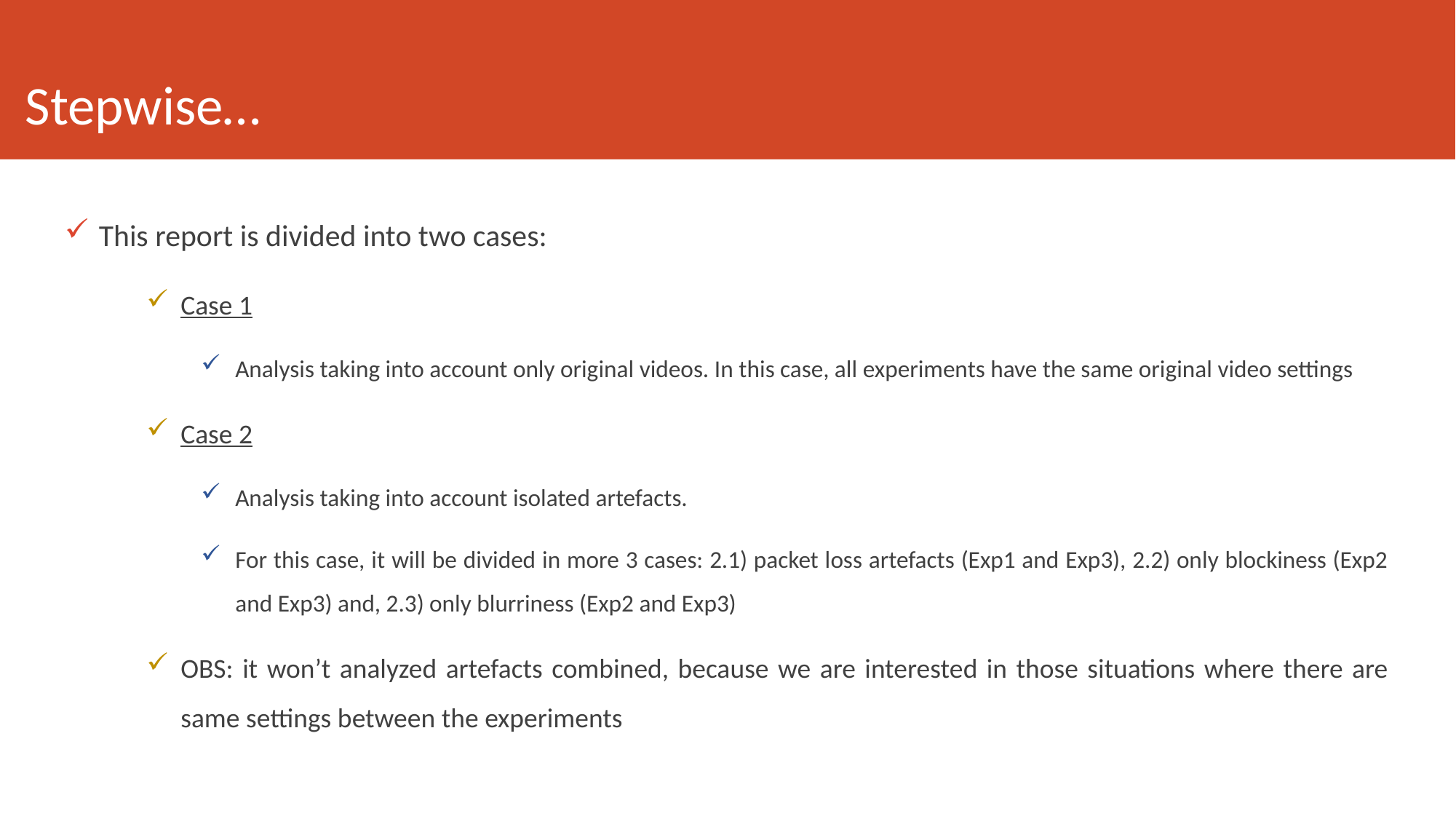

# Stepwise…
This report is divided into two cases:
Case 1
Analysis taking into account only original videos. In this case, all experiments have the same original video settings
Case 2
Analysis taking into account isolated artefacts.
For this case, it will be divided in more 3 cases: 2.1) packet loss artefacts (Exp1 and Exp3), 2.2) only blockiness (Exp2 and Exp3) and, 2.3) only blurriness (Exp2 and Exp3)
OBS: it won’t analyzed artefacts combined, because we are interested in those situations where there are same settings between the experiments